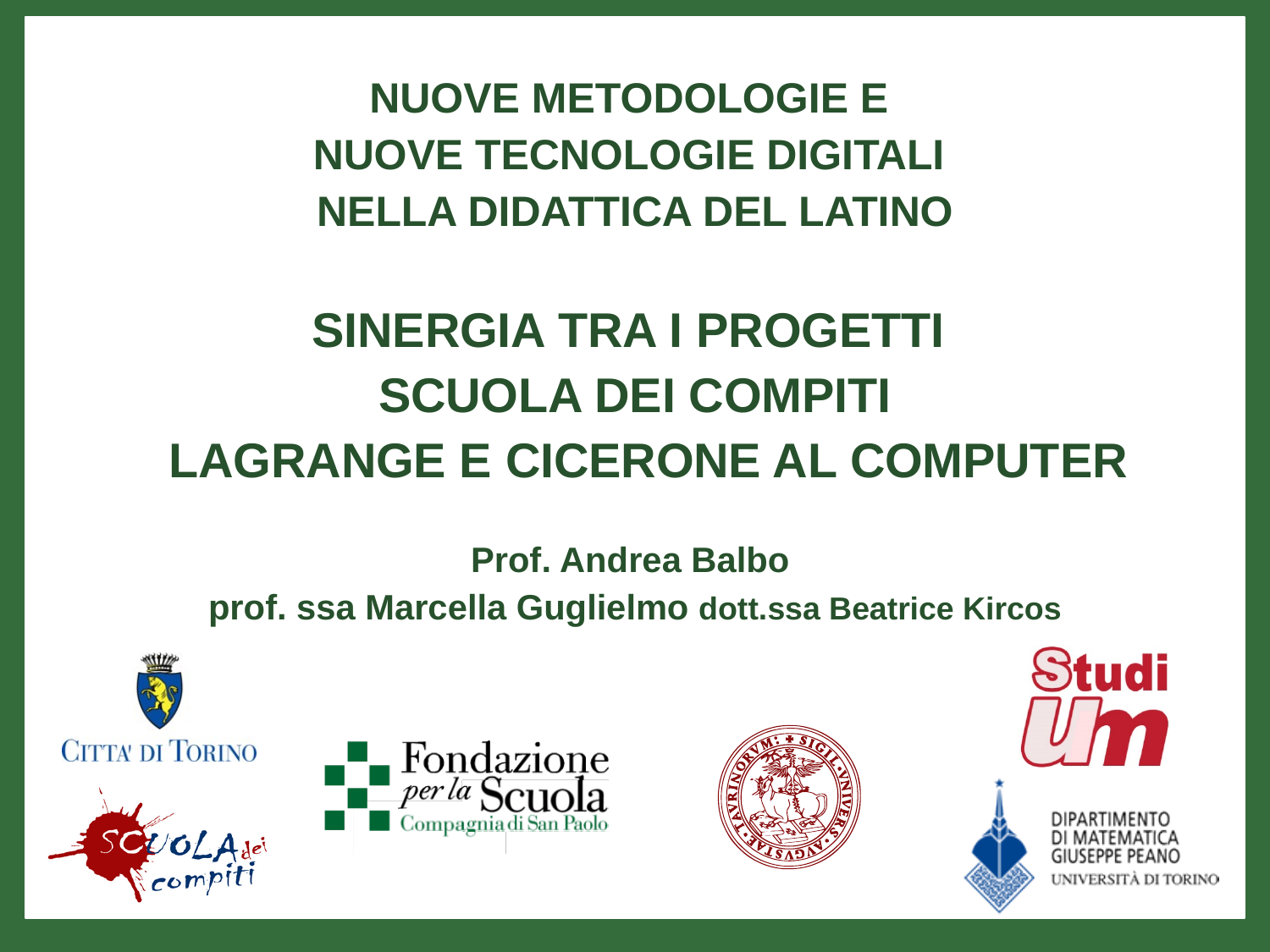

# Nuove metodologie e nuove tecnologie digitali Nella didattica del LATINO sinergia tra i Progetti Scuola dei Compiti Lagrange e Cicerone al Computer
Prof. Andrea Balbo
prof. ssa Marcella Guglielmo dott.ssa Beatrice Kircos